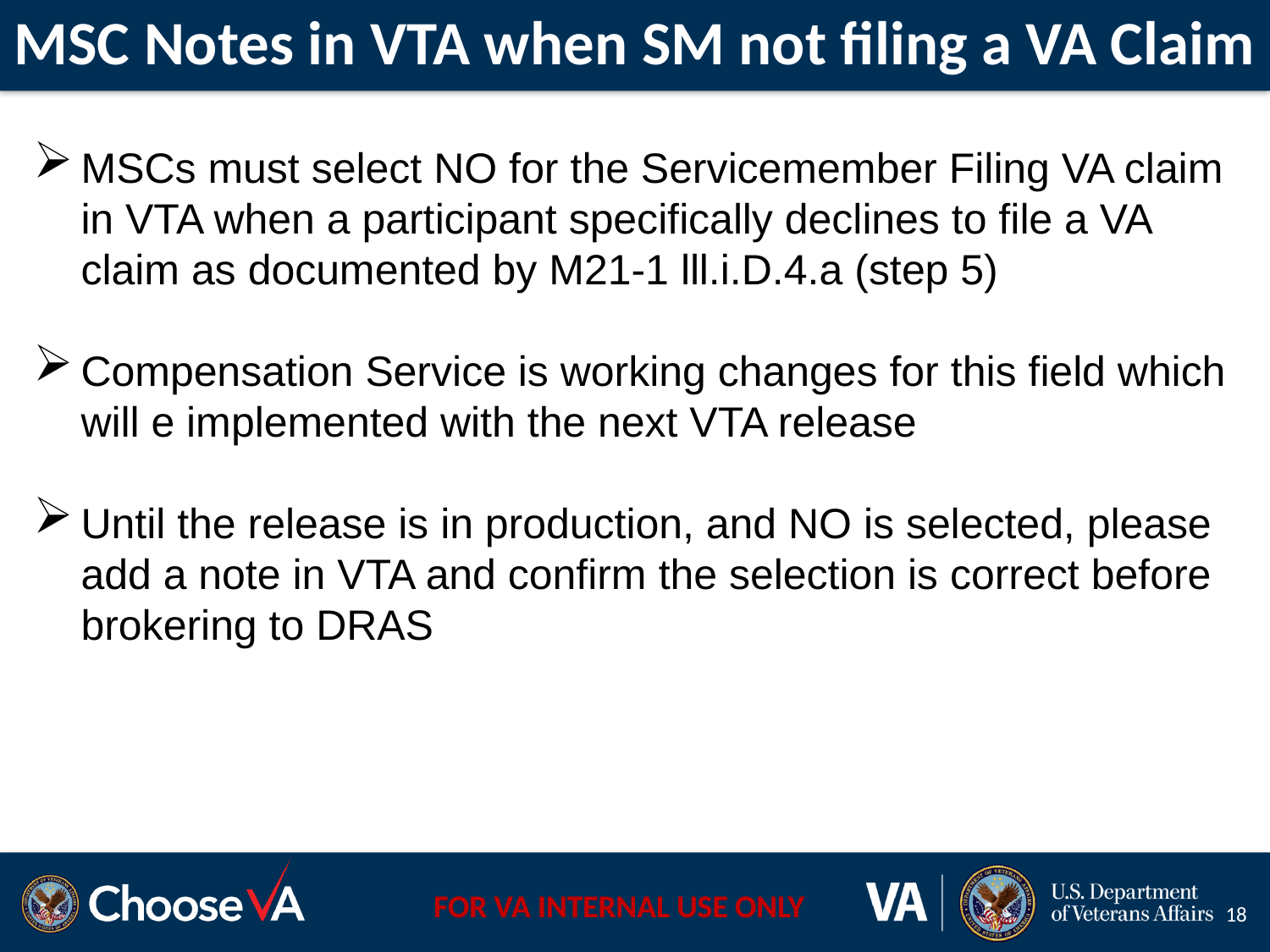

# MSC Notes in VTA when SM not filing a VA Claim
MSCs must select NO for the Servicemember Filing VA claim in VTA when a participant specifically declines to file a VA claim as documented by M21-1 lll.i.D.4.a (step 5)

Compensation Service is working changes for this field which will e implemented with the next VTA release

Until the release is in production, and NO is selected, please add a note in VTA and confirm the selection is correct before brokering to DRAS
18